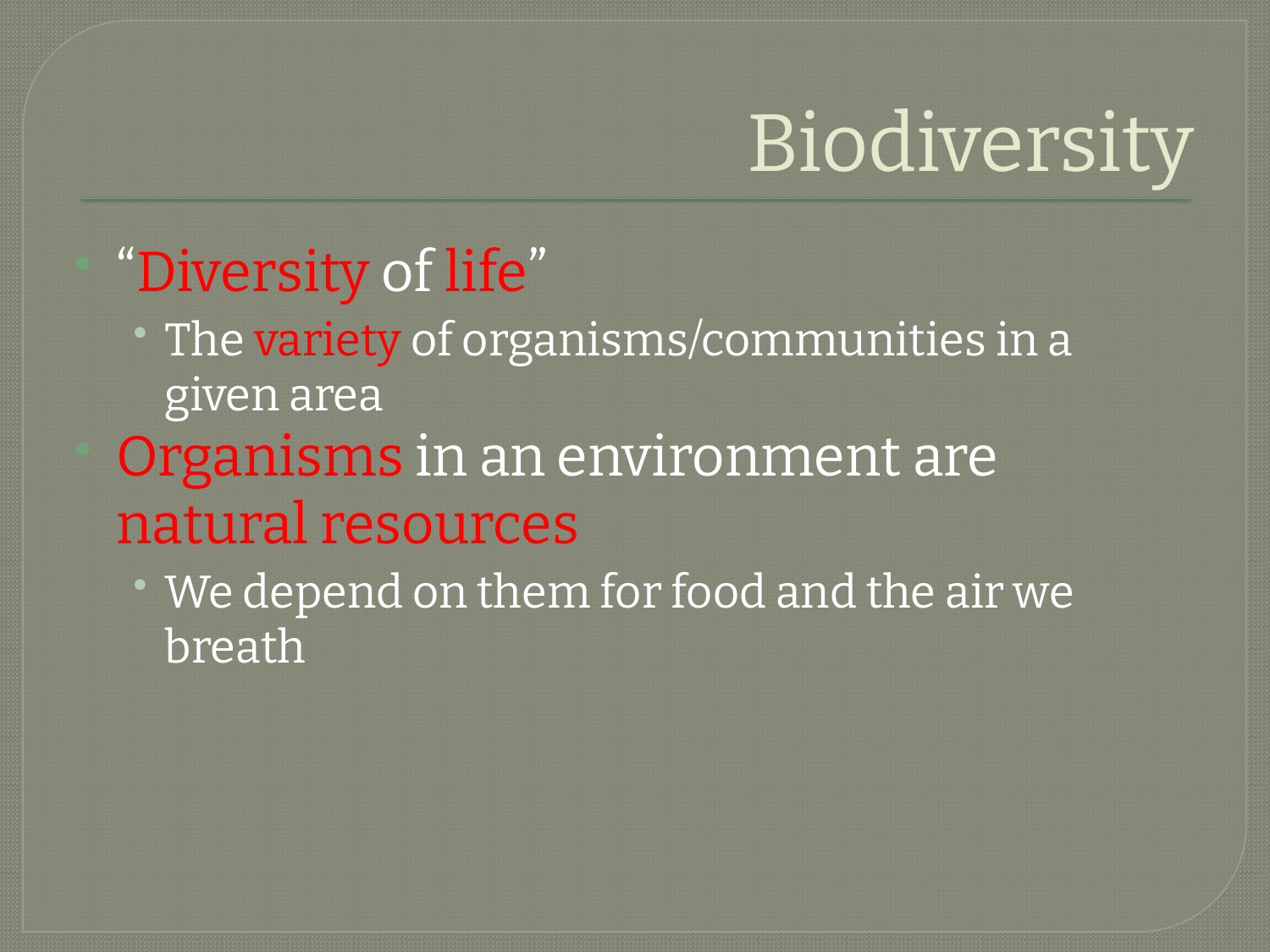

# Biodiversity
“Diversity of life”
The variety of organisms/communities in a given area
Organisms in an environment are natural resources
We depend on them for food and the air we breath